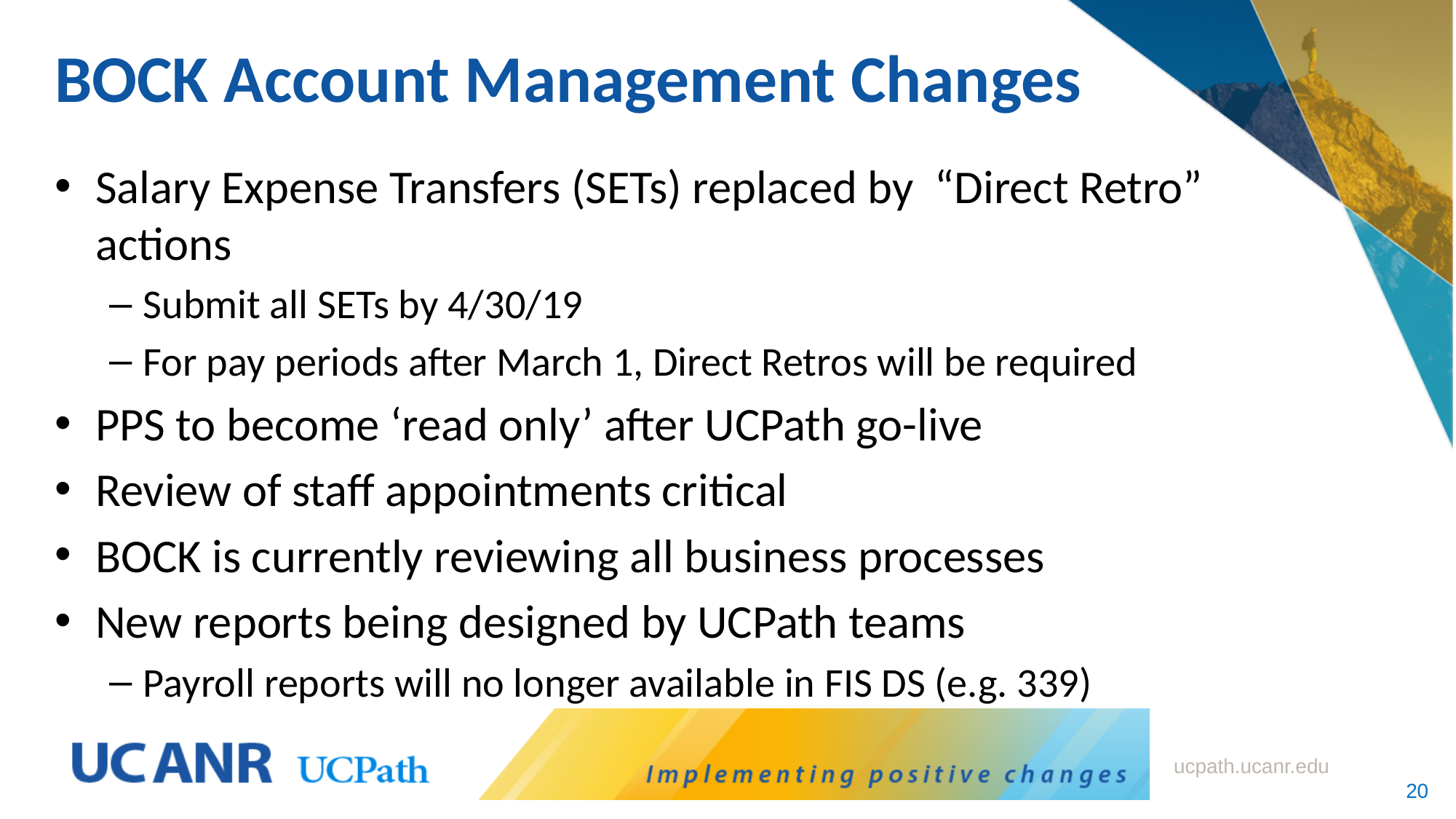

# BOCK Account Management Changes
Salary Expense Transfers (SETs) replaced by  “Direct Retro” actions
Submit all SETs by 4/30/19
For pay periods after March 1, Direct Retros will be required
PPS to become ‘read only’ after UCPath go-live
Review of staff appointments critical
BOCK is currently reviewing all business processes
New reports being designed by UCPath teams
Payroll reports will no longer available in FIS DS (e.g. 339)